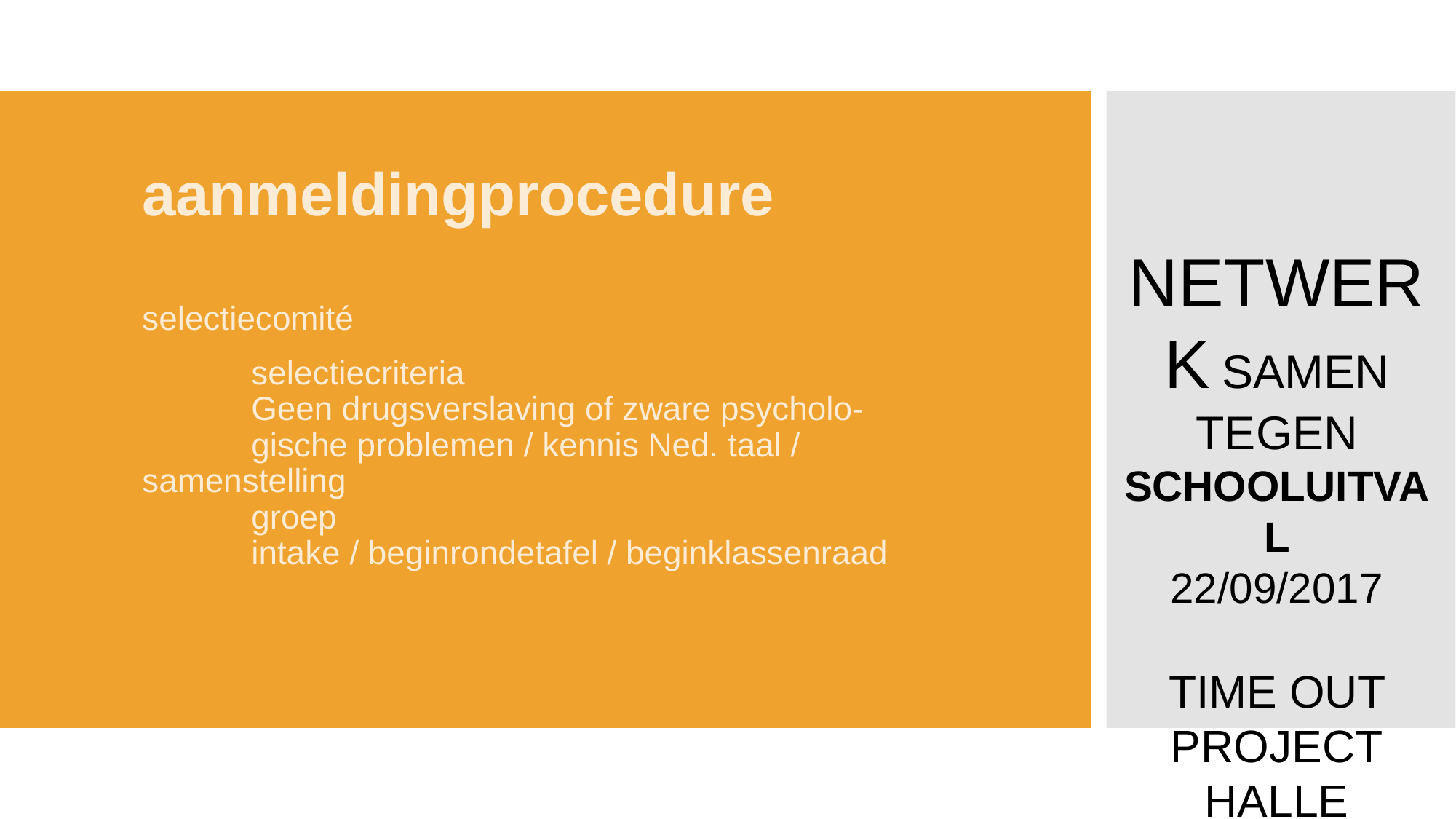

aanmeldingprocedure

selectiecomité
	selectiecriteria
	Geen drugsverslaving of zware psycholo-
	gische problemen / kennis Ned. taal / samenstelling
	groep
	intake / beginrondetafel / beginklassenraad
Netwerk samen tegen
schooluitval
22/09/2017

Time out project
HALLE